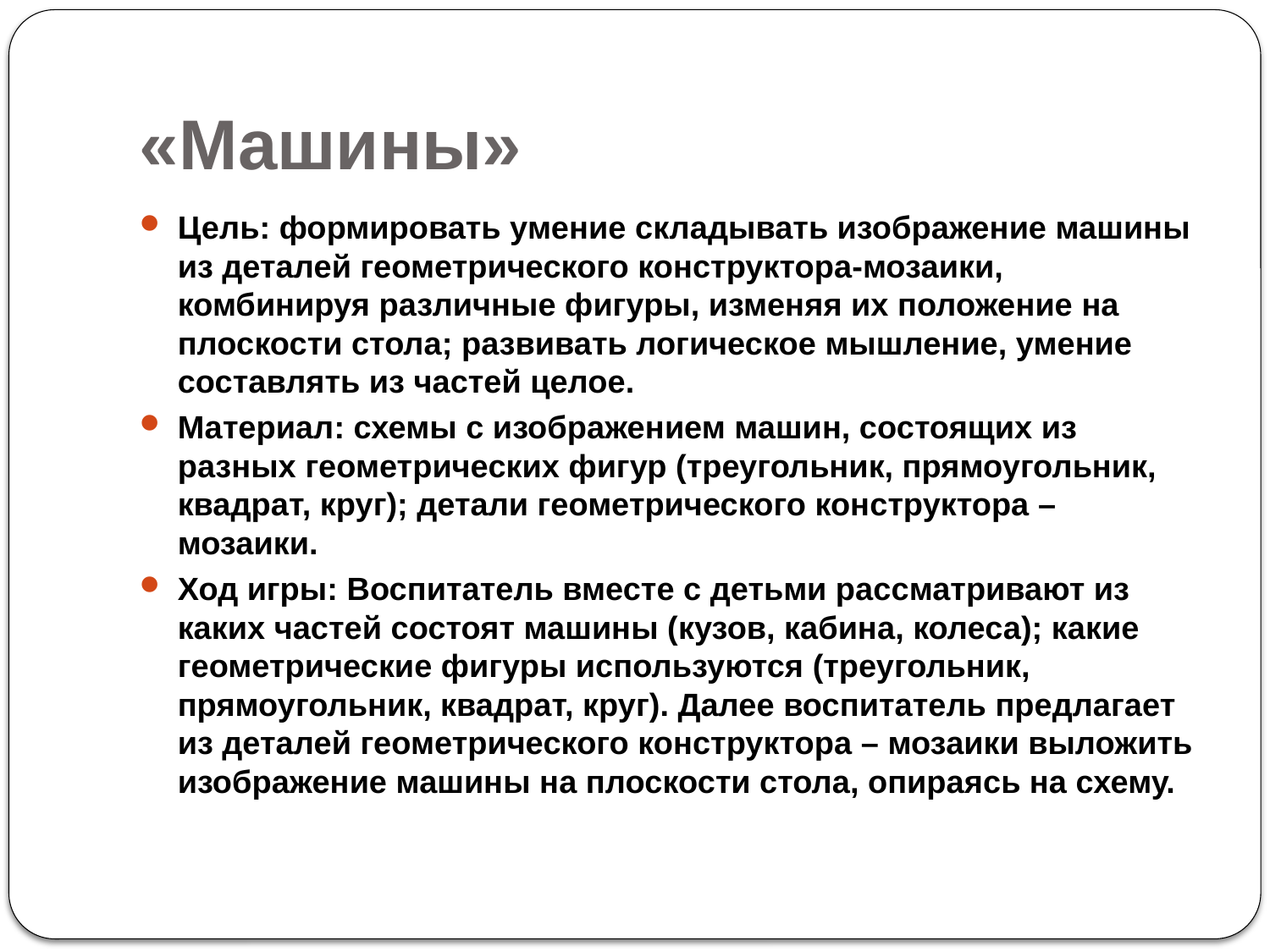

# «Машины»
Цель: формировать умение складывать изображение машины из деталей геометрического конструктора-мозаики, комбинируя различные фигуры, изменяя их положение на плоскости стола; развивать логическое мышление, умение составлять из частей целое.
Материал: схемы с изображением машин, состоящих из разных геометрических фигур (треугольник, прямоугольник, квадрат, круг); детали геометрического конструктора – мозаики.
Ход игры: Воспитатель вместе с детьми рассматривают из каких частей состоят машины (кузов, кабина, колеса); какие геометрические фигуры используются (треугольник, прямоугольник, квадрат, круг). Далее воспитатель предлагает из деталей геометрического конструктора – мозаики выложить изображение машины на плоскости стола, опираясь на схему.